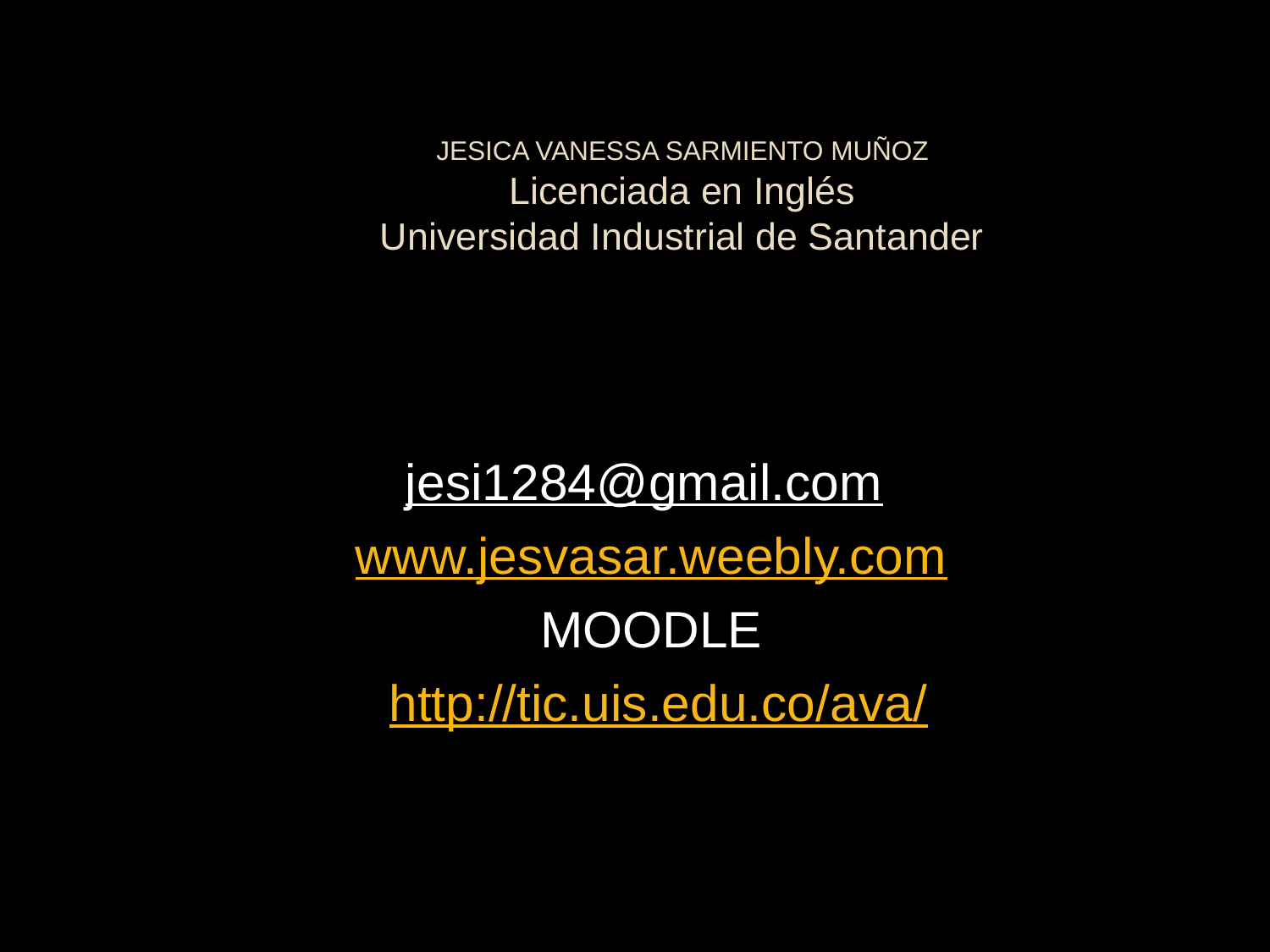

# JESICA VANESSA SARMIENTO MUÑOZ Licenciada en Inglés Universidad Industrial de Santander

jesi1284@gmail.com
www.jesvasar.weebly.com
MOODLE
 http://tic.uis.edu.co/ava/